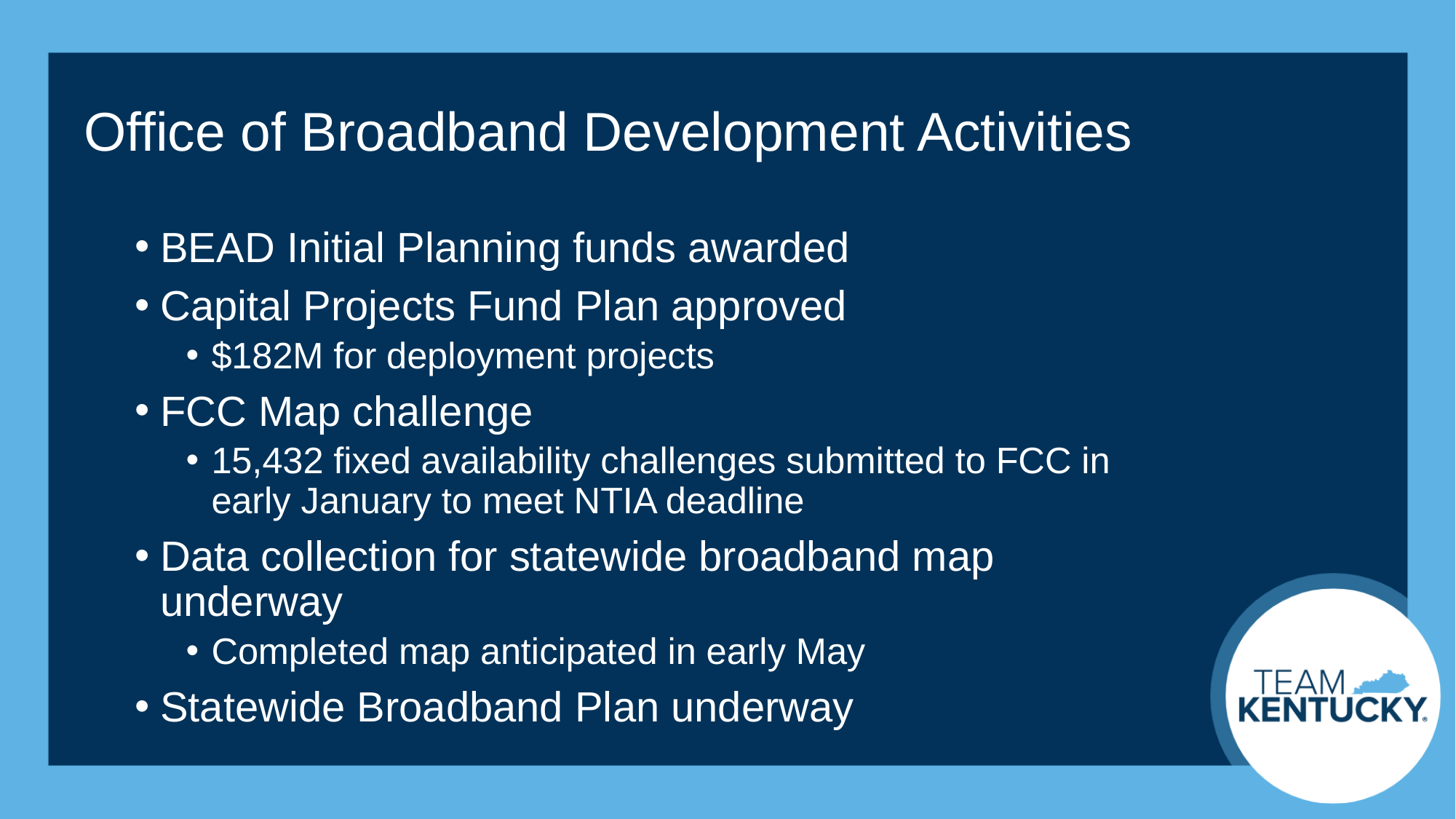

# Office of Broadband Development Activities

BEAD Initial Planning funds awarded
Capital Projects Fund Plan approved
$182M for deployment projects
FCC Map challenge
15,432 fixed availability challenges submitted to FCC in early January to meet NTIA deadline
Data collection for statewide broadband map underway
Completed map anticipated in early May
Statewide Broadband Plan underway